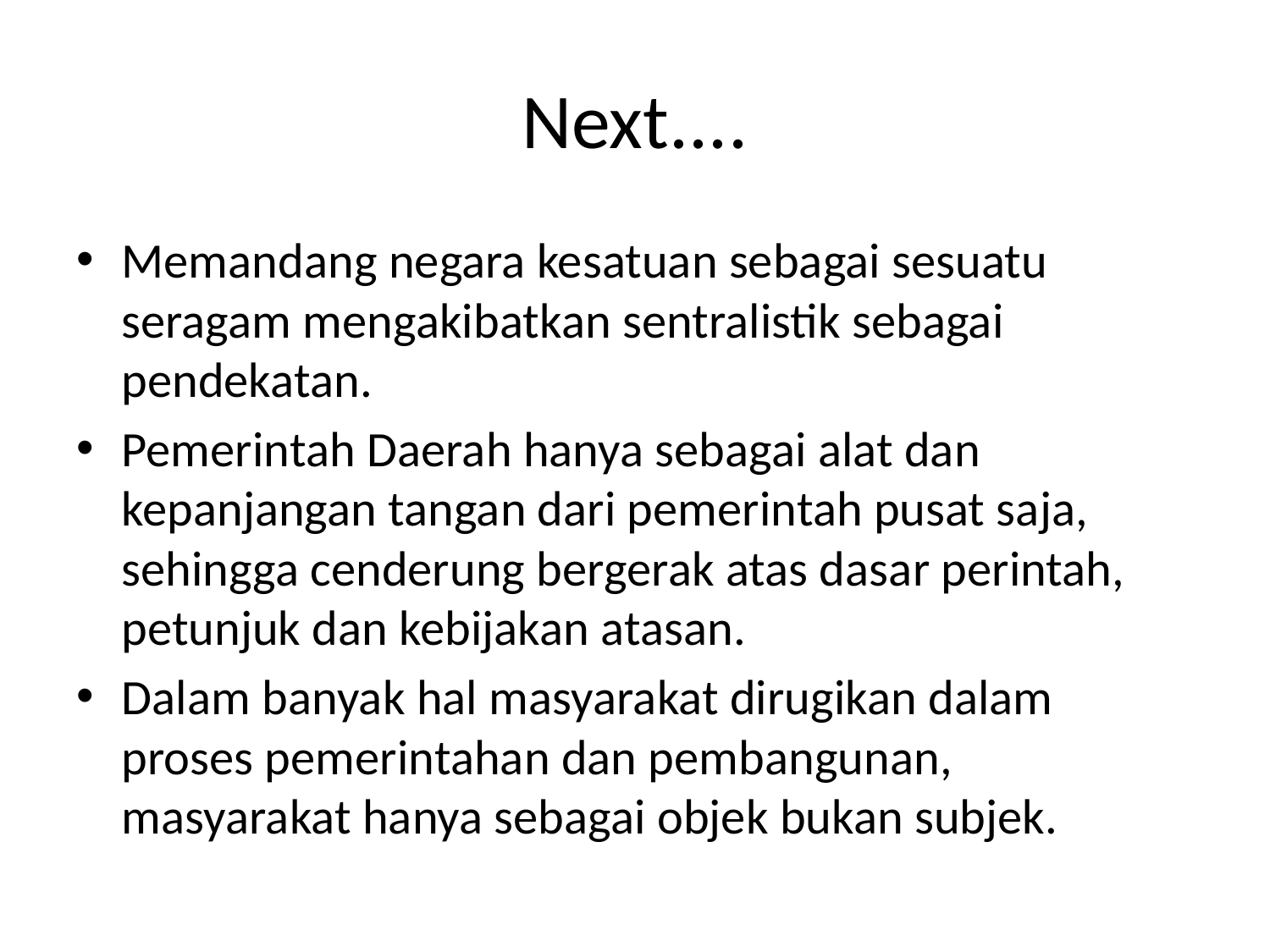

# Next....
Memandang negara kesatuan sebagai sesuatu seragam mengakibatkan sentralistik sebagai pendekatan.
Pemerintah Daerah hanya sebagai alat dan kepanjangan tangan dari pemerintah pusat saja, sehingga cenderung bergerak atas dasar perintah, petunjuk dan kebijakan atasan.
Dalam banyak hal masyarakat dirugikan dalam proses pemerintahan dan pembangunan, masyarakat hanya sebagai objek bukan subjek.